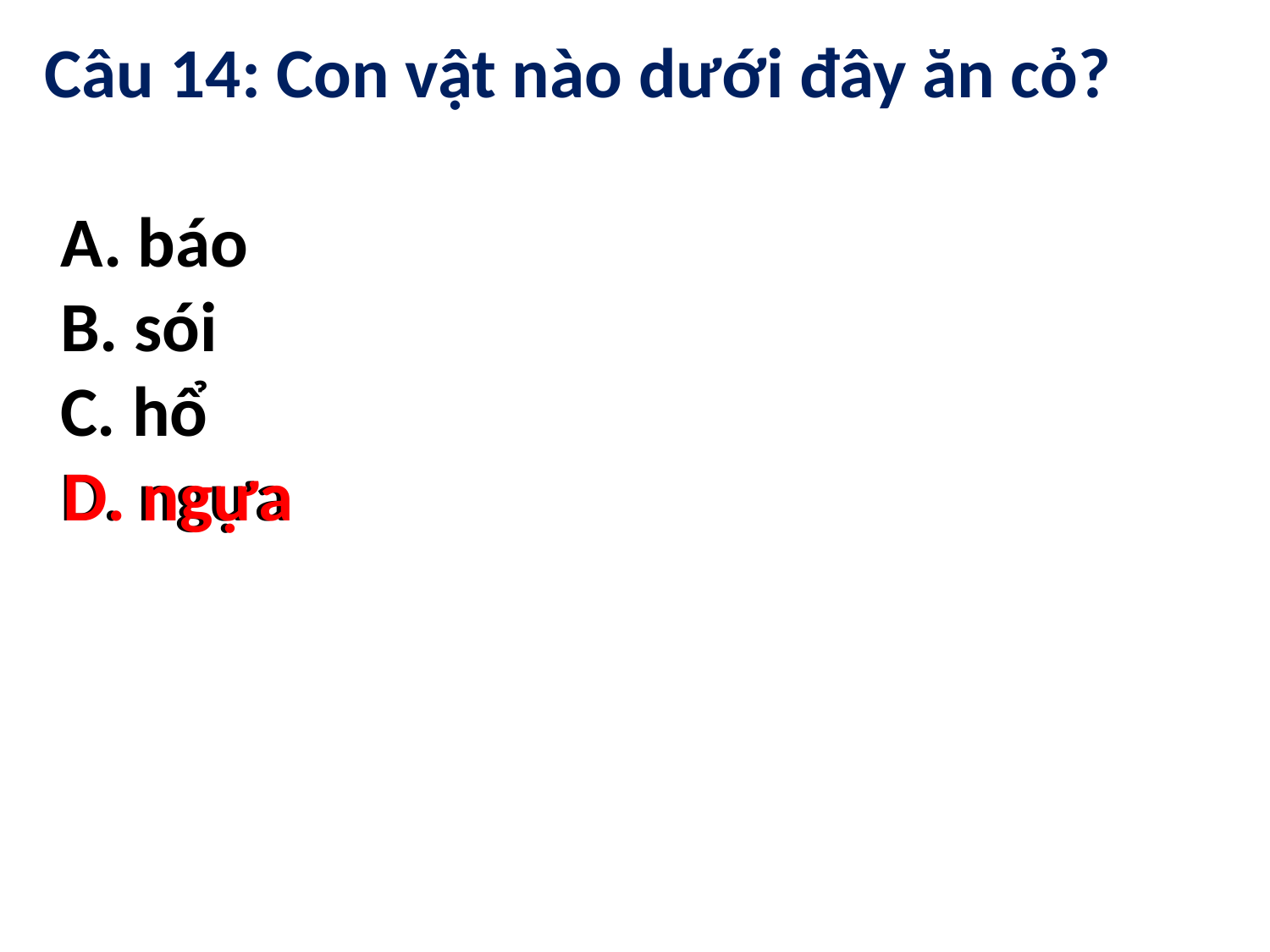

Câu 14: Con vật nào dưới đây ăn cỏ?

 A. báo
 B. sói
 C. hổ
 D. ngựa
D. ngựa